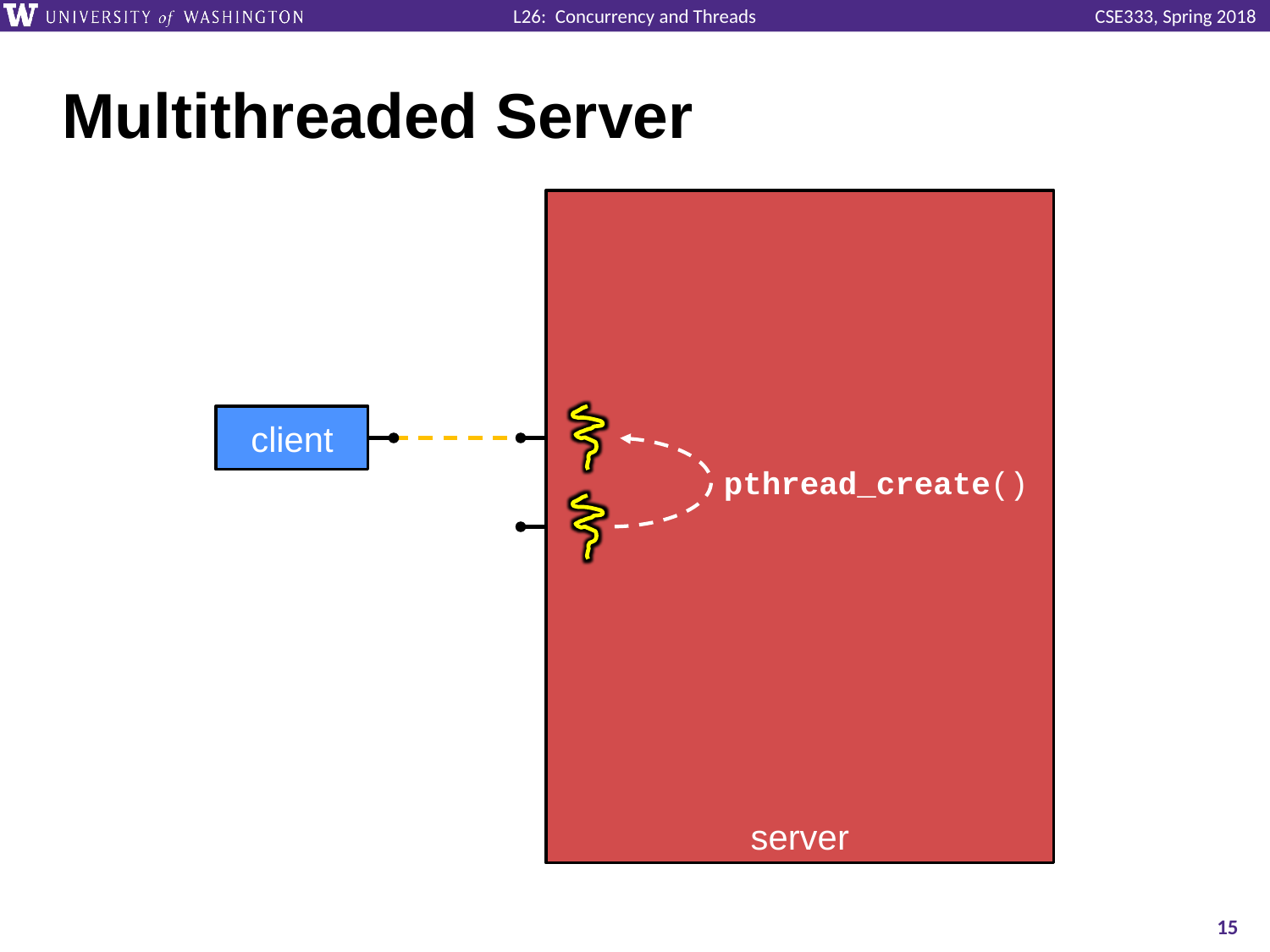

# Multithreaded Server
server
client

pthread_create()

15